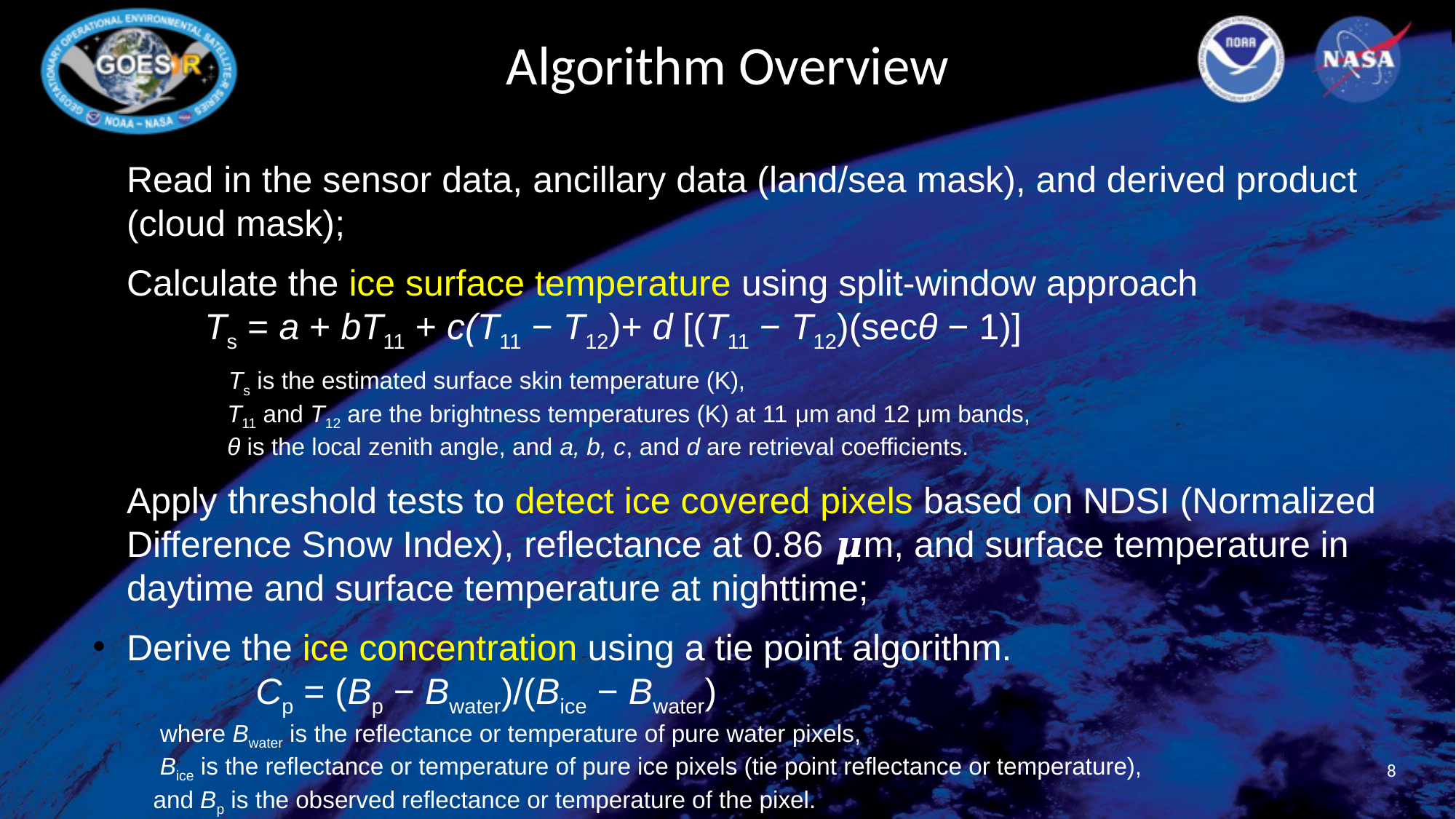

# Algorithm Overview
Read in the sensor data, ancillary data (land/sea mask), and derived product (cloud mask);
Calculate the ice surface temperature using split-window approach
           Ts = a + bT11 + c(T11 − T12)+ d [(T11 − T12)(secθ − 1)]
          Ts is the estimated surface skin temperature (K),
                    T11 and T12 are the brightness temperatures (K) at 11 μm and 12 μm bands,
                    θ is the local zenith angle, and a, b, c, and d are retrieval coefficients.

Apply threshold tests to detect ice covered pixels based on NDSI (Normalized Difference Snow Index), reflectance at 0.86 𝝁m, and surface temperature in daytime and surface temperature at nighttime;

Derive the ice concentration using a tie point algorithm.
                Cp = (Bp − Bwater)/(Bice − Bwater)
          where Bwater is the reflectance or temperature of pure water pixels,
          Bice is the reflectance or temperature of pure ice pixels (tie point reflectance or temperature),
         and Bp is the observed reflectance or temperature of the pixel.

8